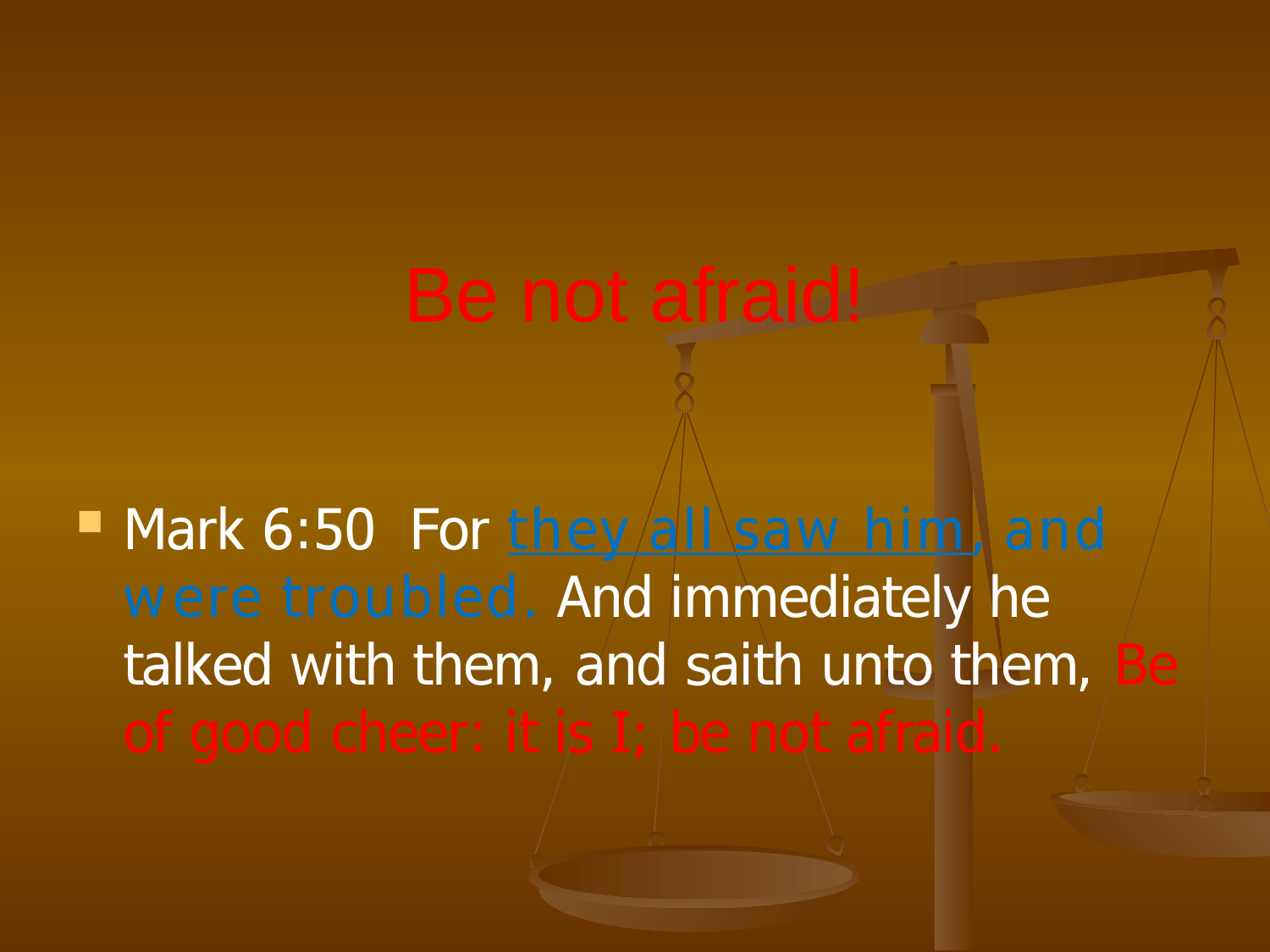

# Be not afraid!
Mark 6:50  For they all saw him, and were troubled. And immediately he talked with them, and saith unto them, Be of good cheer: it is I; be not afraid.